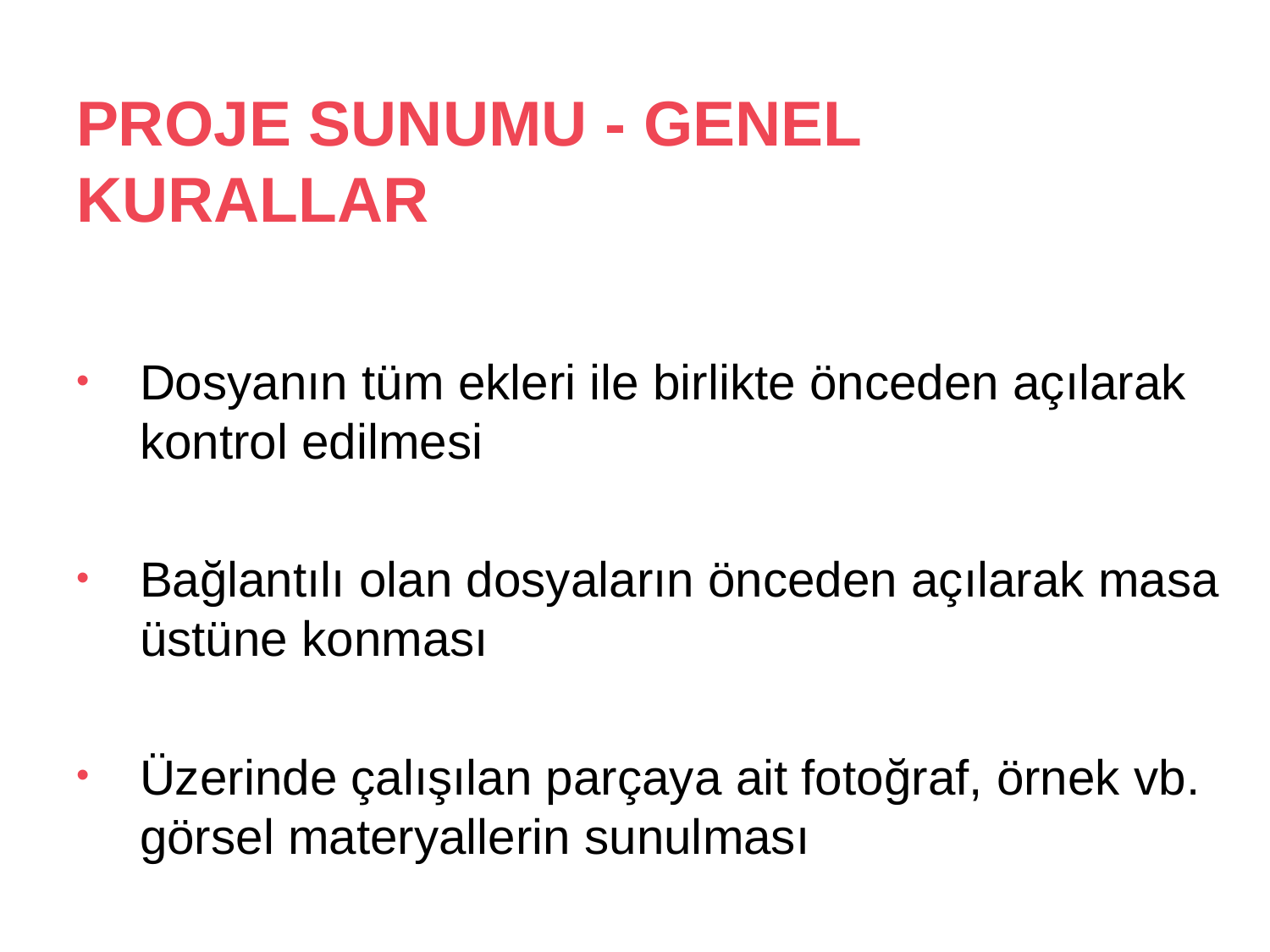

# PROJE SUNUMU - GENEL KURALLAR

Dosyanın tüm ekleri ile birlikte önceden açılarak kontrol edilmesi

Bağlantılı olan dosyaların önceden açılarak masa üstüne konması

Üzerinde çalışılan parçaya ait fotoğraf, örnek vb. görsel materyallerin sunulması